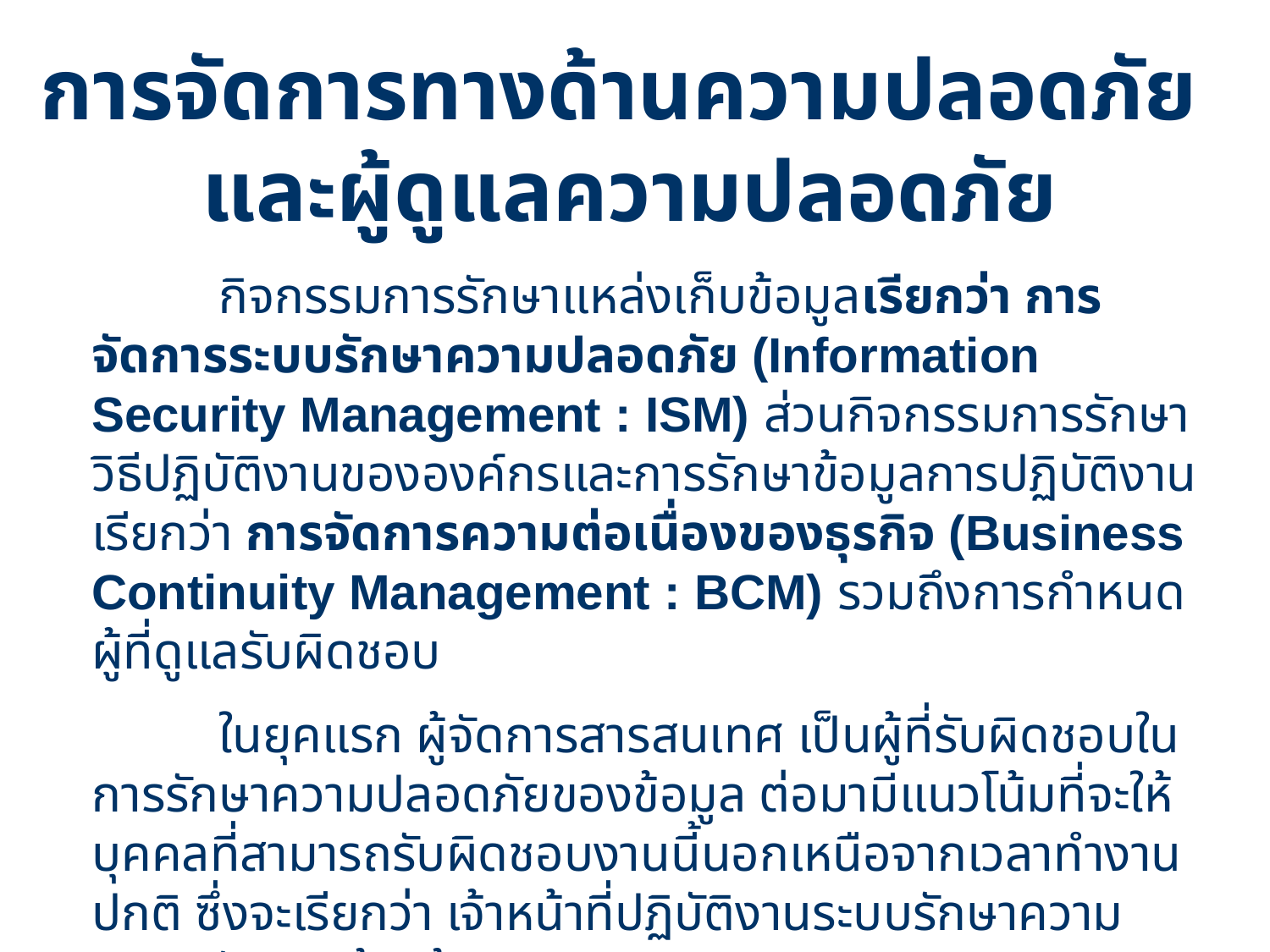

การจัดการทางด้านความปลอดภัย
และผู้ดูแลความปลอดภัย
	กิจกรรมการรักษาแหล่งเก็บข้อมูลเรียกว่า การจัดการระบบรักษาความปลอดภัย (Information Security Management : ISM) ส่วนกิจกรรมการรักษา วิธีปฏิบัติงานขององค์กรและการรักษาข้อมูลการปฏิบัติงานเรียกว่า การจัดการความต่อเนื่องของธุรกิจ (Business Continuity Management : BCM) รวมถึงการกำหนดผู้ที่ดูแลรับผิดชอบ
	ในยุคแรก ผู้จัดการสารสนเทศ เป็นผู้ที่รับผิดชอบในการรักษาความปลอดภัยของข้อมูล ต่อมามีแนวโน้มที่จะให้บุคคลที่สามารถรับผิดชอบงานนี้นอกเหนือจากเวลาทำงานปกติ ซึ่งจะเรียกว่า เจ้าหน้าที่ปฏิบัติงานระบบรักษาความปลอดภัยทางด้านข้อมูล